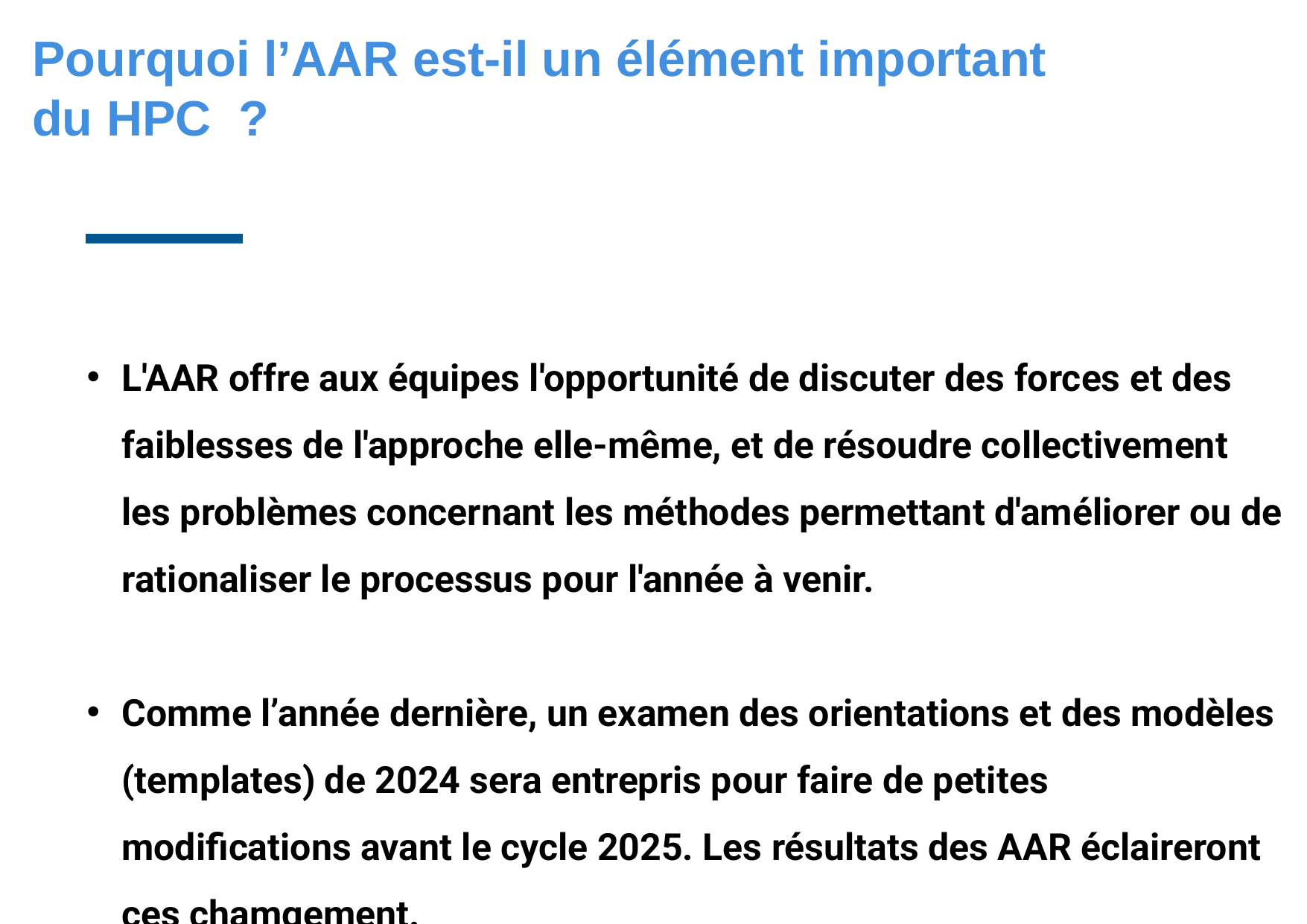

Pourquoi l’AAR est-il un élément important du HPC  ?
L'AAR offre aux équipes l'opportunité de discuter des forces et des faiblesses de l'approche elle-même, et de résoudre collectivement les problèmes concernant les méthodes permettant d'améliorer ou de rationaliser le processus pour l'année à venir.

Comme l’année dernière, un examen des orientations et des modèles (templates) de 2024 sera entrepris pour faire de petites modifications avant le cycle 2025. Les résultats des AAR éclaireront ces chamgement.